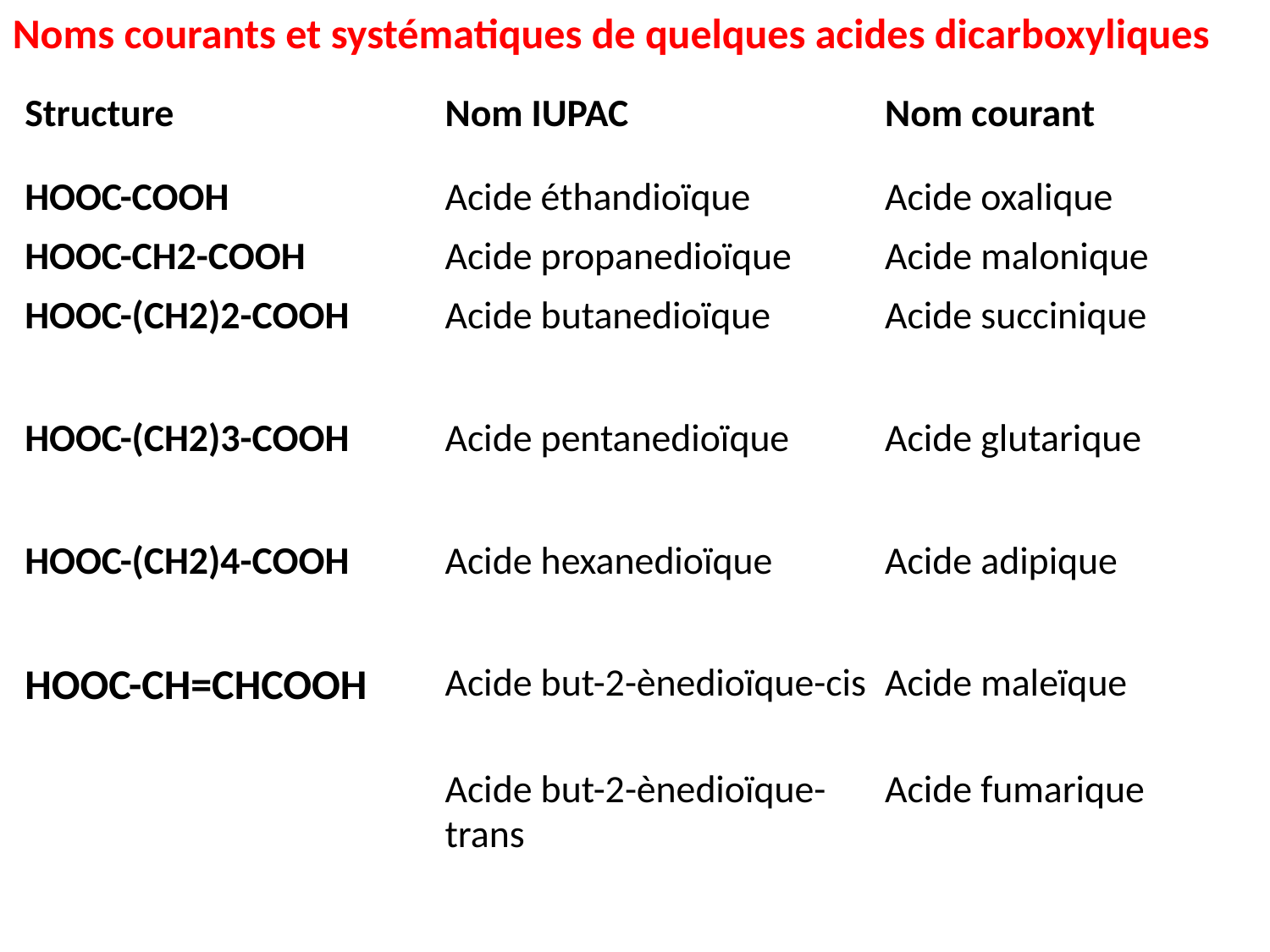

Noms courants et systématiques de quelques acides dicarboxyliques
| Structure | Nom IUPAC | Nom courant |  |
| --- | --- | --- | --- |
| HOOC-COOH | Acide éthandioïque | Acide oxalique |  |
| HOOC-CH2-COOH | Acide propanedioïque | Acide malonique |  |
| HOOC-(CH2)2-COOH | Acide butanedioïque | Acide succinique |  |
| HOOC-(CH2)3-COOH | Acide pentanedioïque | Acide glutarique |  |
| HOOC-(CH2)4-COOH | Acide hexanedioïque | Acide adipique |  |
| HOOC-CH=CHCOOH | Acide but-2-ènedioïque-cis Acide but-2-ènedioïque-trans | Acide maleïque Acide fumarique |  |